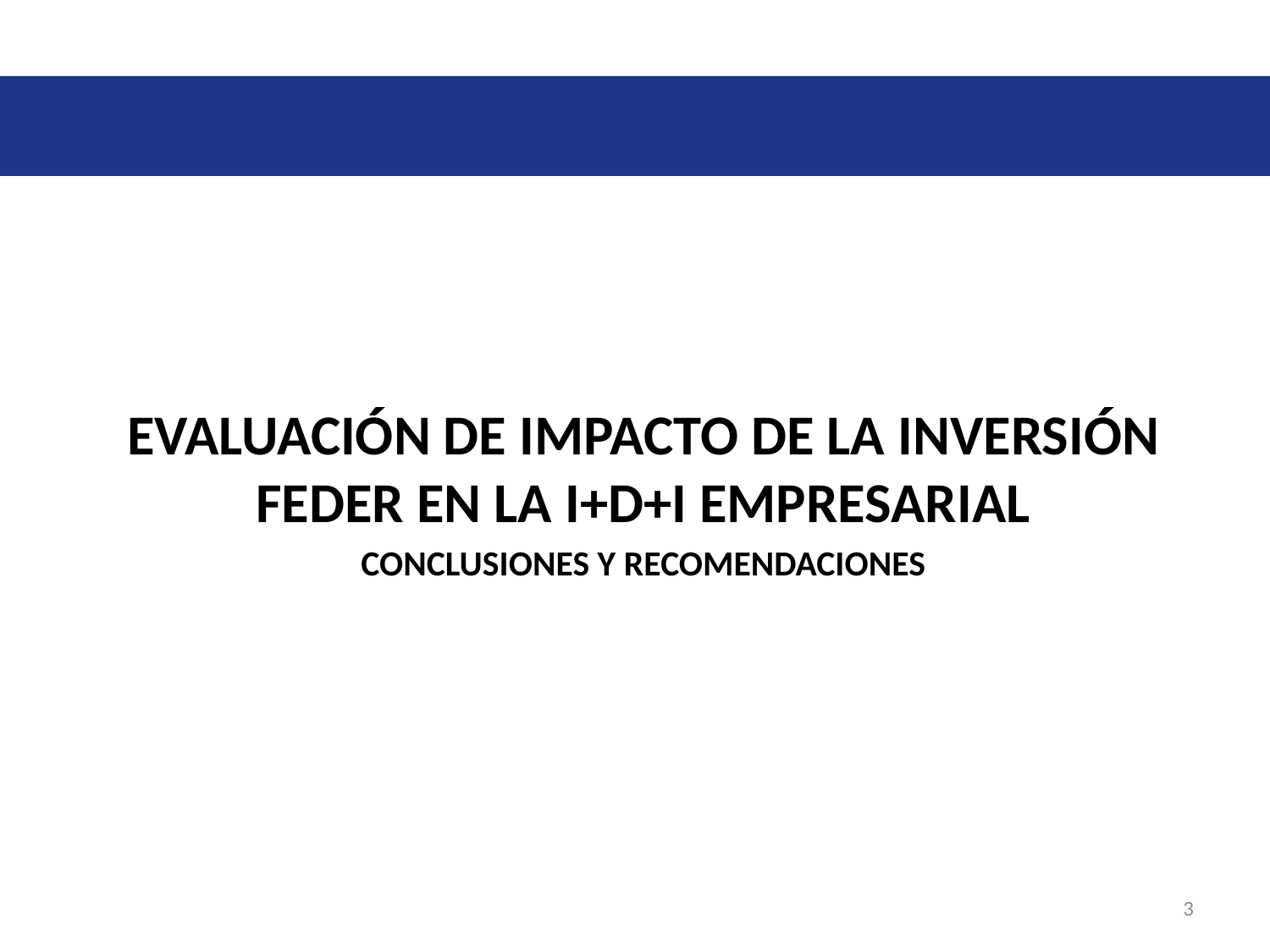

EVALUACIÓN DE IMPACTO DE LA INVERSIÓN FEDER EN LA I+D+I EMPRESARIAL
CONCLUSIONES Y RECOMENDACIONES

3